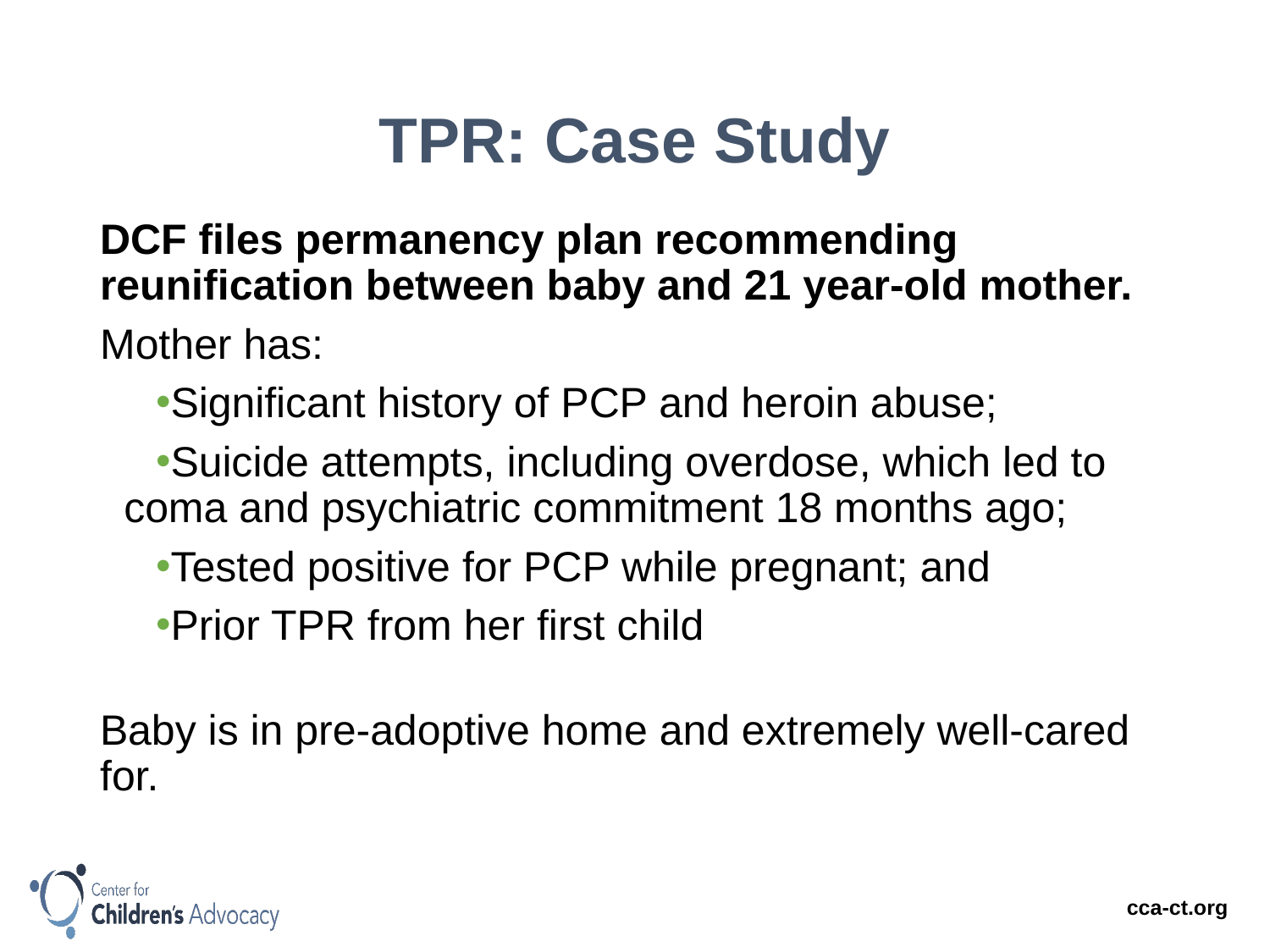

# TPR: Case Study
DCF files permanency plan recommending reunification between baby and 21 year-old mother.
Mother has:
Significant history of PCP and heroin abuse;
Suicide attempts, including overdose, which led to coma and psychiatric commitment 18 months ago;
Tested positive for PCP while pregnant; and
Prior TPR from her first child
Baby is in pre-adoptive home and extremely well-cared for.